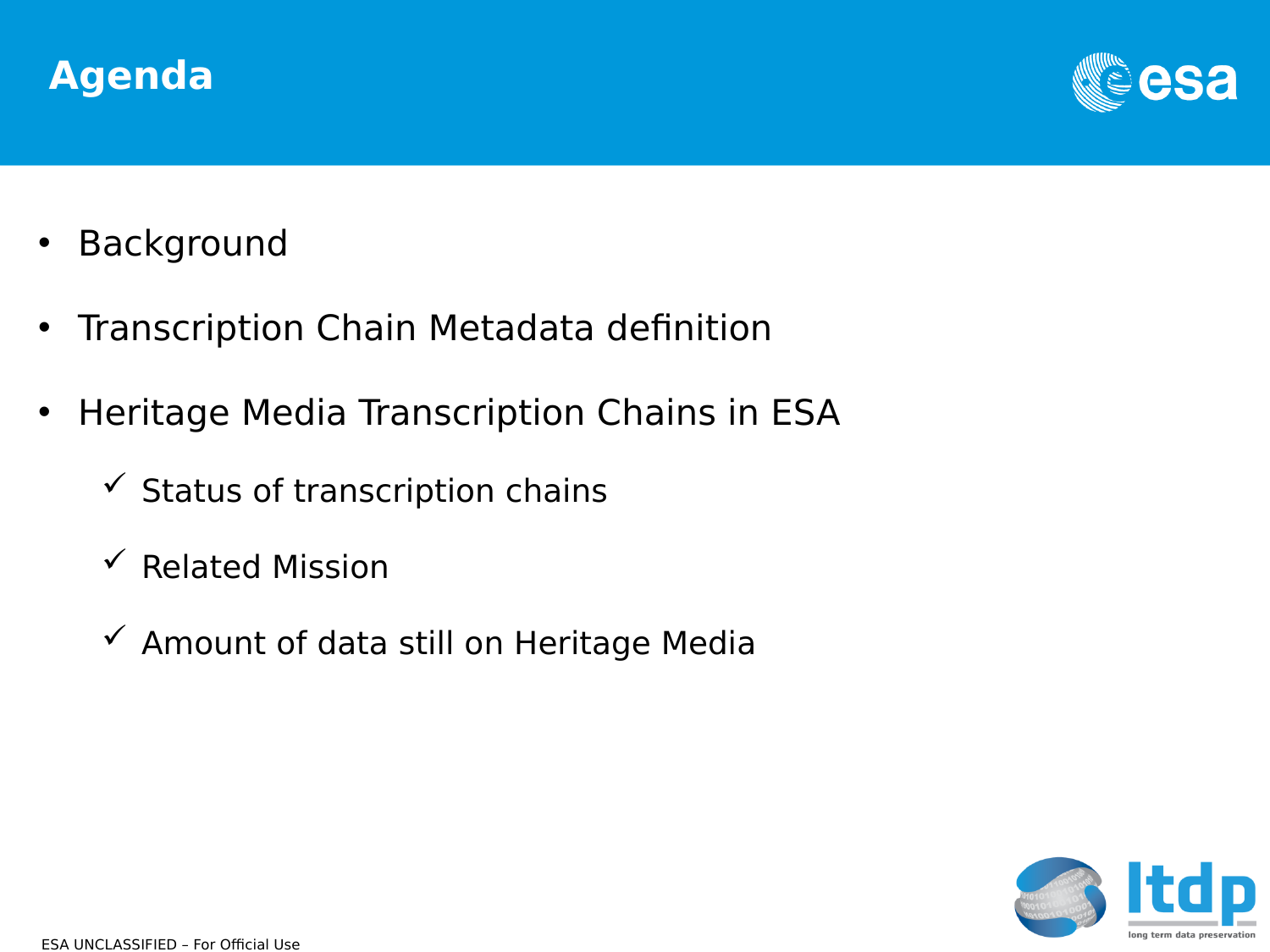

# Agenda
Background
Transcription Chain Metadata definition
Heritage Media Transcription Chains in ESA
Status of transcription chains
Related Mission
Amount of data still on Heritage Media

ESA UNCLASSIFIED – For Official Use